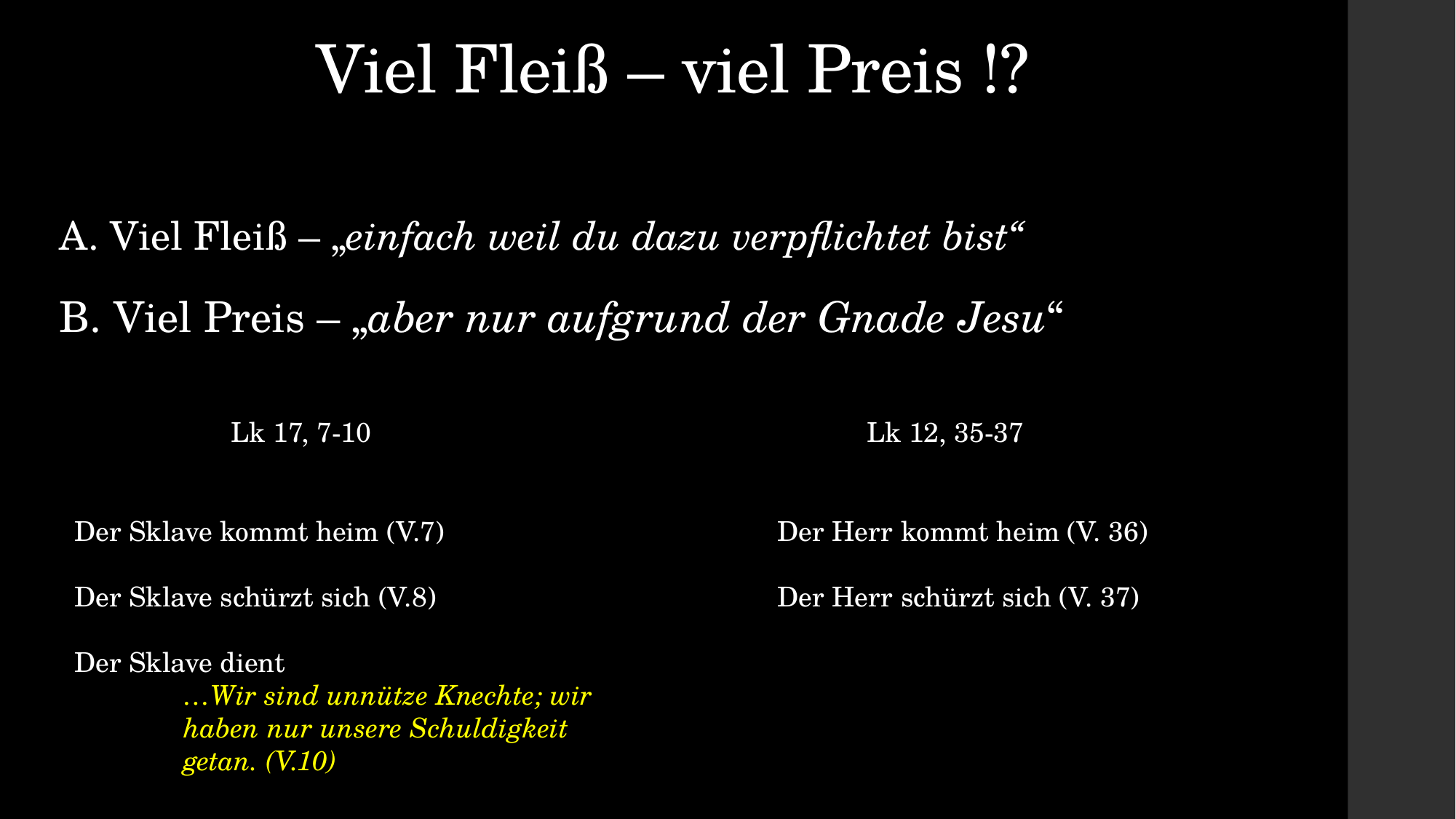

# Viel Fleiß – viel Preis !?
A. Viel Fleiß – „einfach weil du dazu verpflichtet bist“
B. Viel Preis – „aber nur aufgrund der Gnade Jesu“
Lk 17, 7-10
Lk 12, 35-37
Der Sklave kommt heim (V.7)

Der Sklave schürzt sich (V.8)

Der Sklave dient
	…Wir sind unnütze Knechte; wir 	haben nur unsere Schuldigkeit 	getan. (V.10)
Der Herr kommt heim (V. 36)

Der Herr schürzt sich (V. 37)